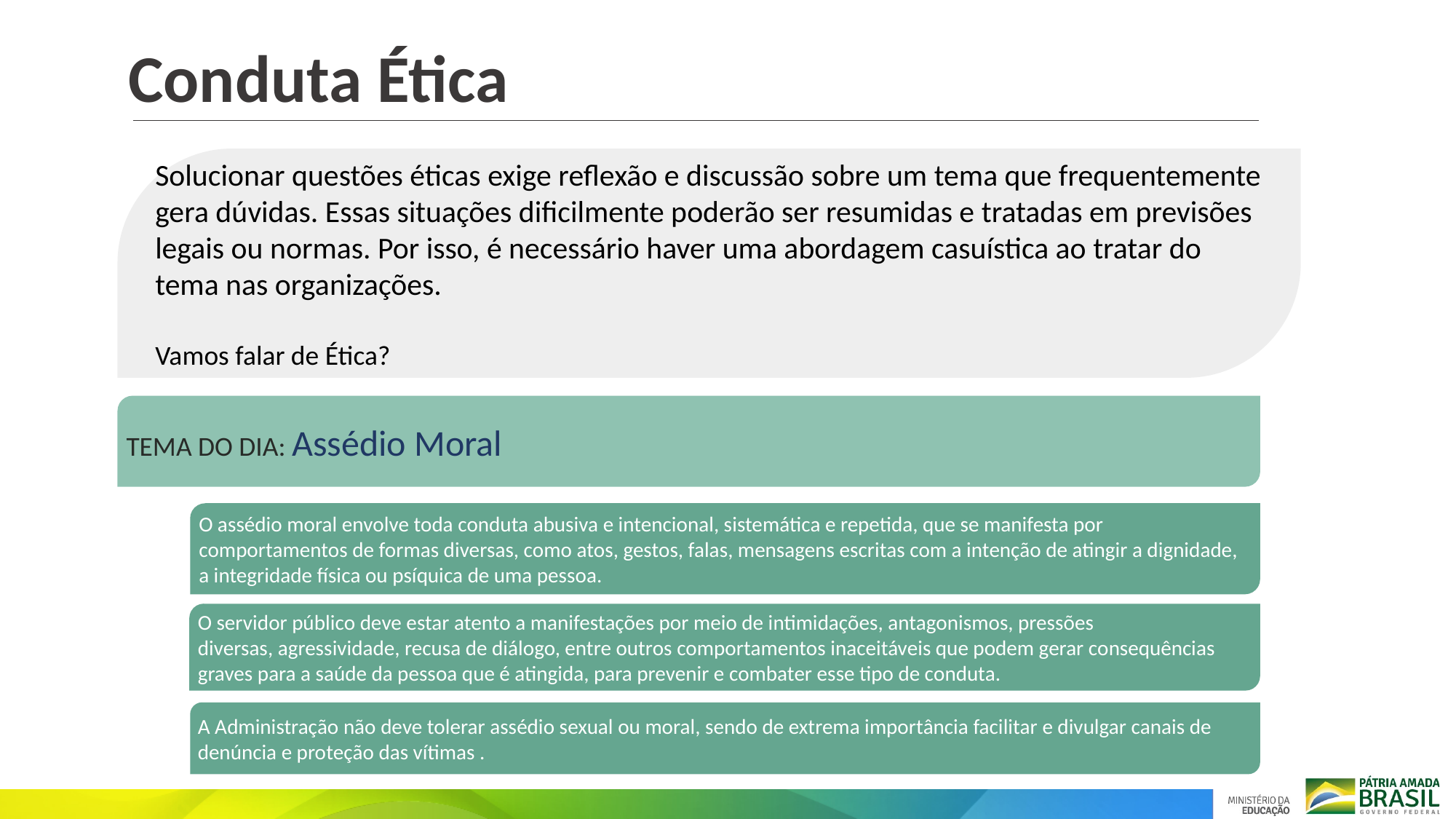

Conduta Ética
Solucionar questões éticas exige reflexão e discussão sobre um tema que frequentemente gera dúvidas. Essas situações dificilmente poderão ser resumidas e tratadas em previsões legais ou normas. Por isso, é necessário haver uma abordagem casuística ao tratar do tema nas organizações.
Vamos falar de Ética?
TEMA DO DIA: Assédio Moral
O assédio moral envolve toda conduta abusiva e intencional, sistemática e repetida, que se manifesta por comportamentos de formas diversas, como atos, gestos, falas, mensagens escritas com a intenção de atingir a dignidade, a integridade física ou psíquica de uma pessoa.
O servidor público deve estar atento a manifestações por meio de intimidações, antagonismos, pressões
diversas, agressividade, recusa de diálogo, entre outros comportamentos inaceitáveis que podem gerar consequências graves para a saúde da pessoa que é atingida, para prevenir e combater esse tipo de conduta.
A Administração não deve tolerar assédio sexual ou moral, sendo de extrema importância facilitar e divulgar canais de denúncia e proteção das vítimas .